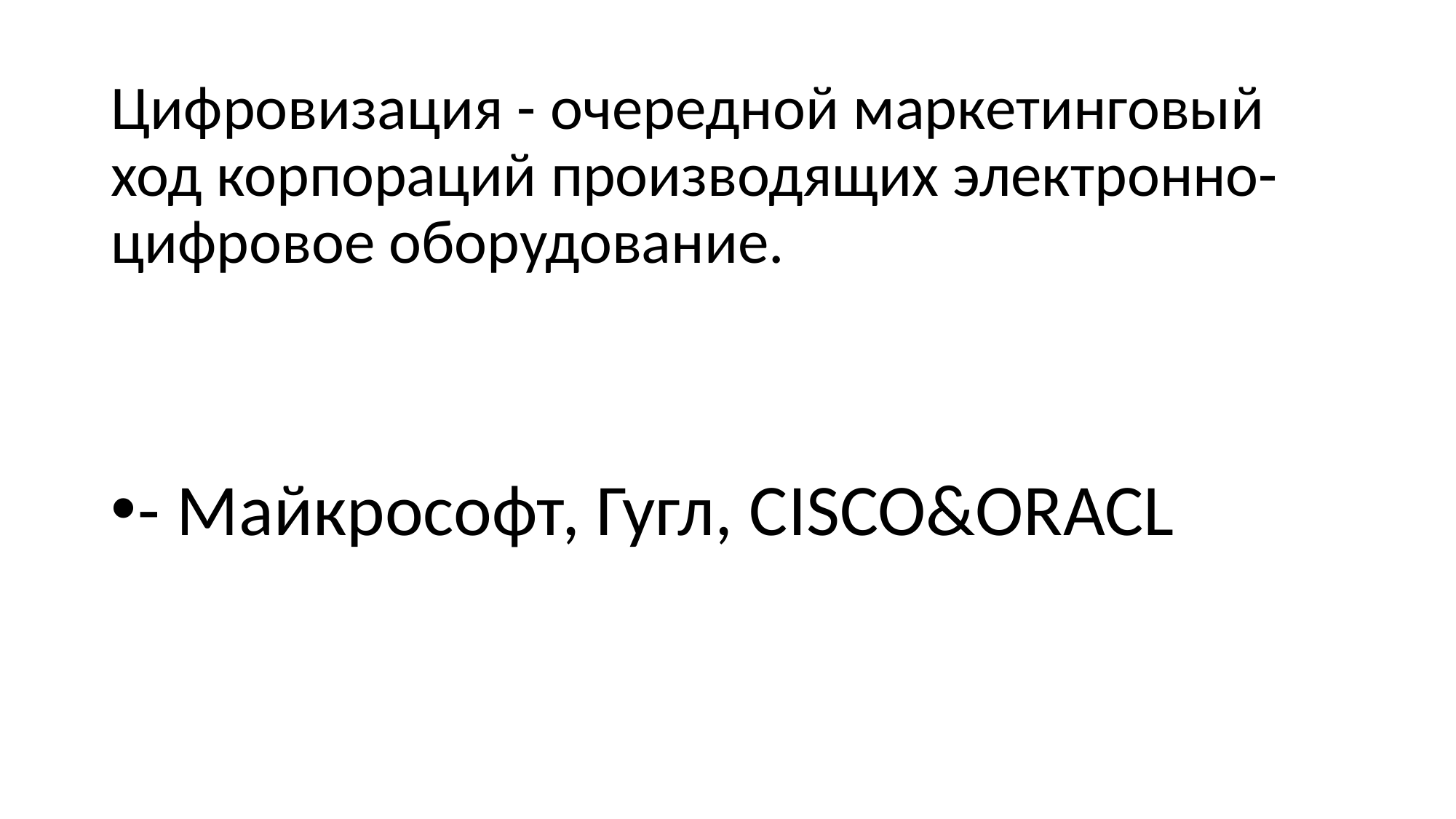

# Цифровизация - очередной маркетинговый ход корпораций производящих электронно-цифровое оборудование.
- Майкрософт, Гугл, CISCO&ORACL